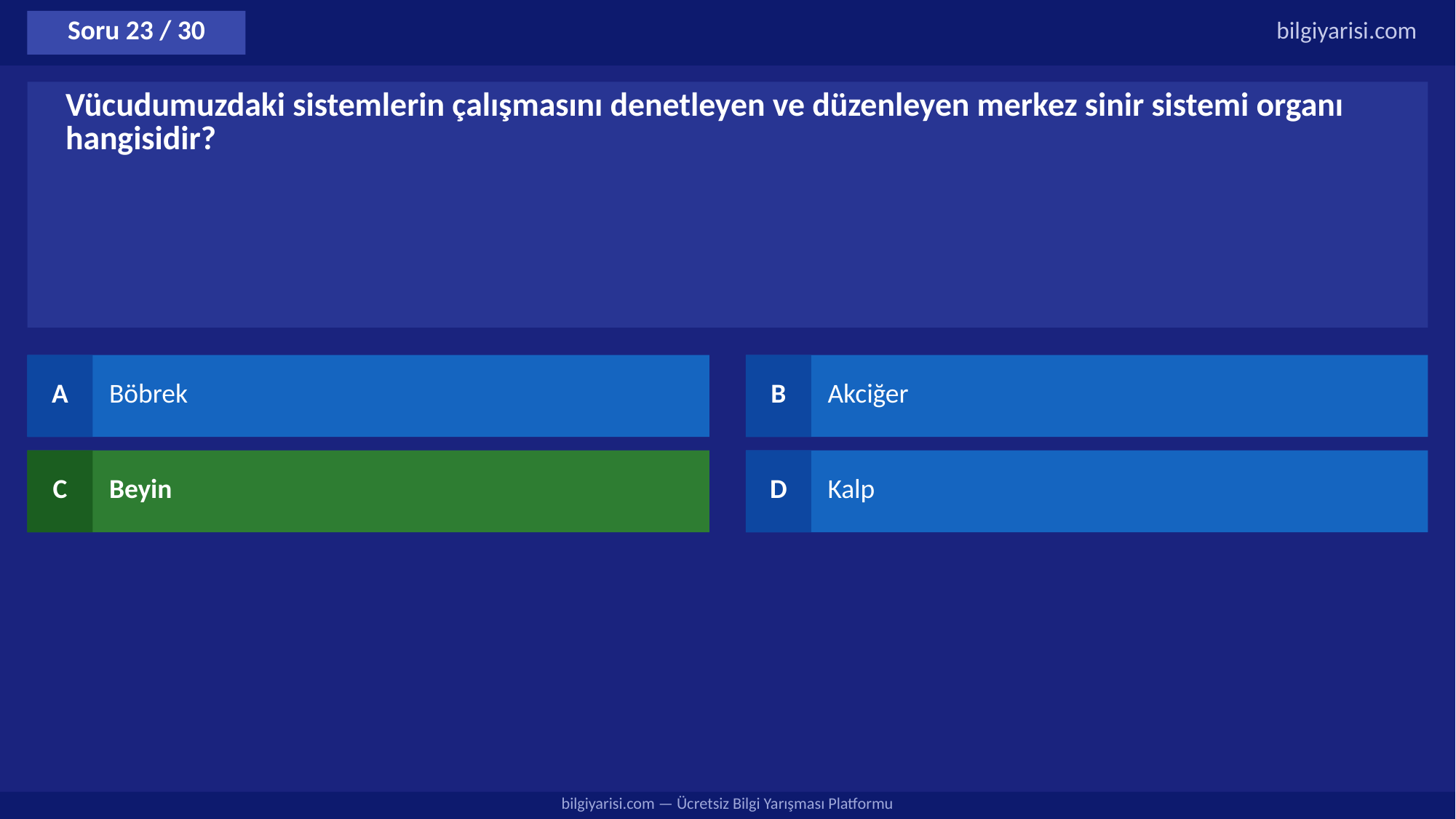

Soru 23 / 30
bilgiyarisi.com

Vücudumuzdaki sistemlerin çalışmasını denetleyen ve düzenleyen merkez sinir sistemi organı hangisidir?

A
Böbrek

B
Akciğer

C
Beyin

D
Kalp
bilgiyarisi.com — Ücretsiz Bilgi Yarışması Platformu